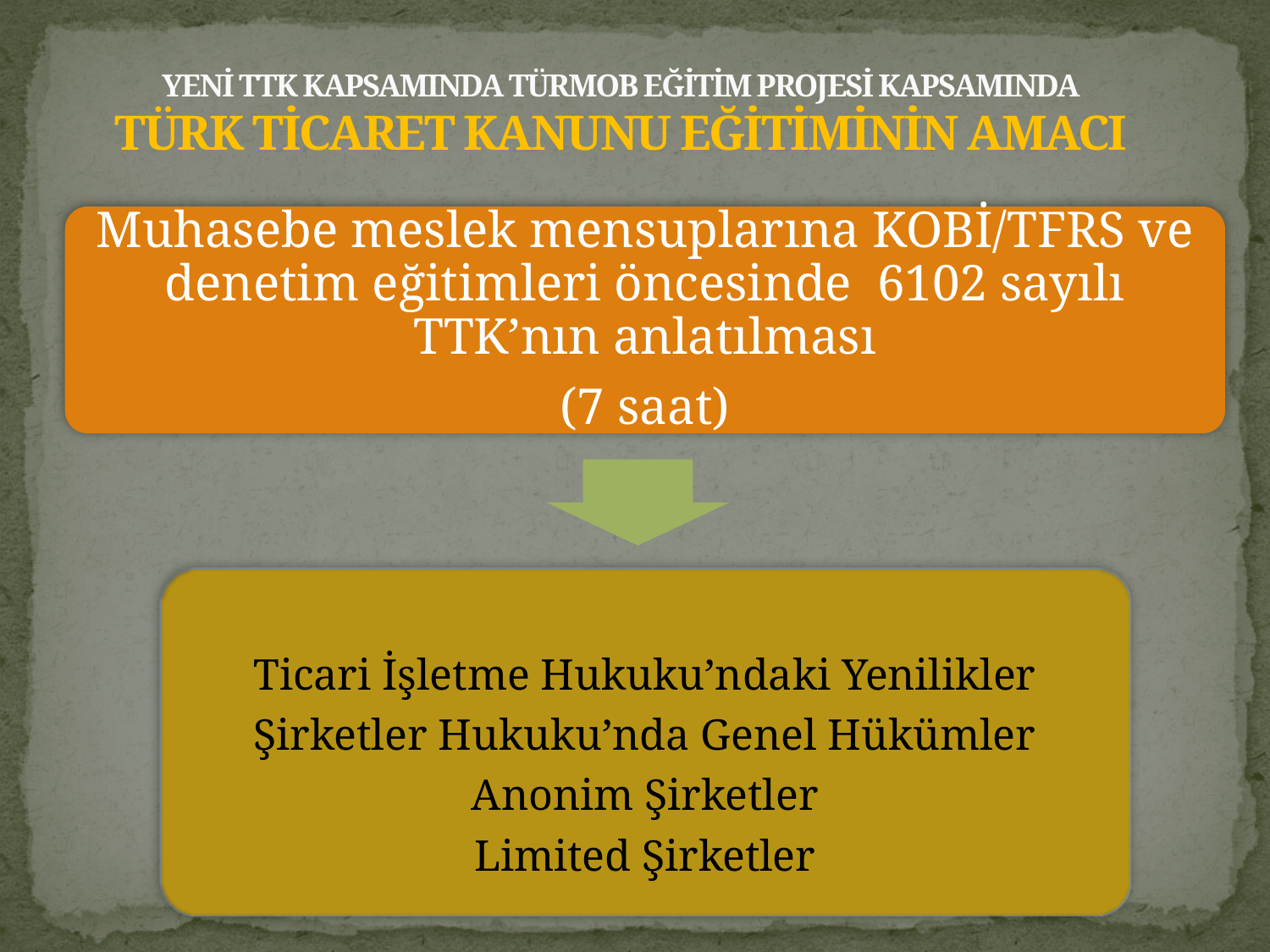

# YENİ TTK KAPSAMINDA TÜRMOB EĞİTİM PROJESİ KAPSAMINDA TÜRK TİCARET KANUNU EĞİTİMİNİN AMACI
Muhasebe meslek mensuplarına KOBİ/TFRS ve denetim eğitimleri öncesinde  6102 sayılı TTK’nın anlatılması
(7 saat)

Ticari İşletme Hukuku’ndaki Yenilikler
Şirketler Hukuku’nda Genel Hükümler
Anonim Şirketler
Limited Şirketler